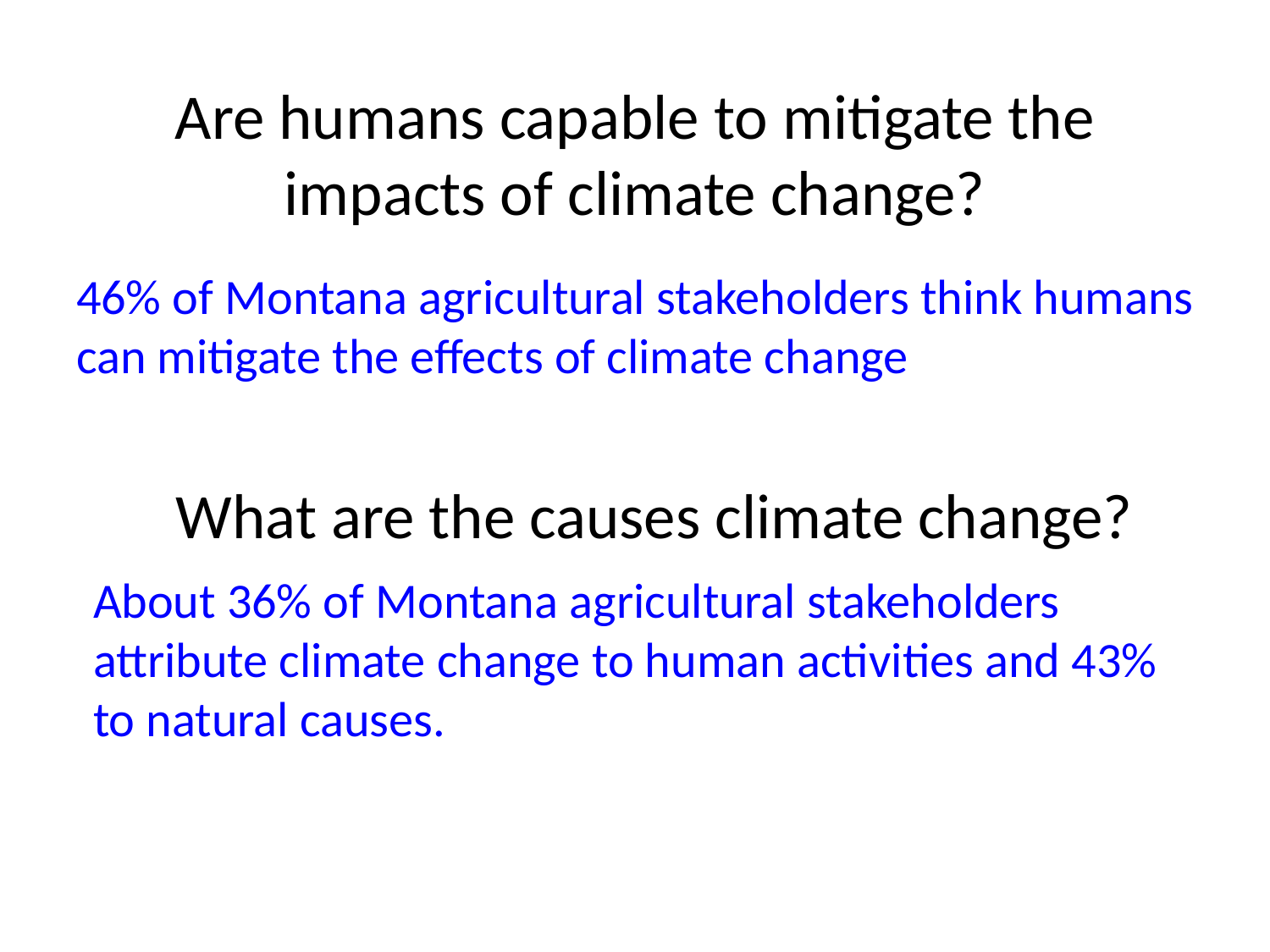

# Are humans capable to mitigate the impacts of climate change?
46% of Montana agricultural stakeholders think humans can mitigate the effects of climate change
What are the causes climate change?
About 36% of Montana agricultural stakeholders attribute climate change to human activities and 43% to natural causes.